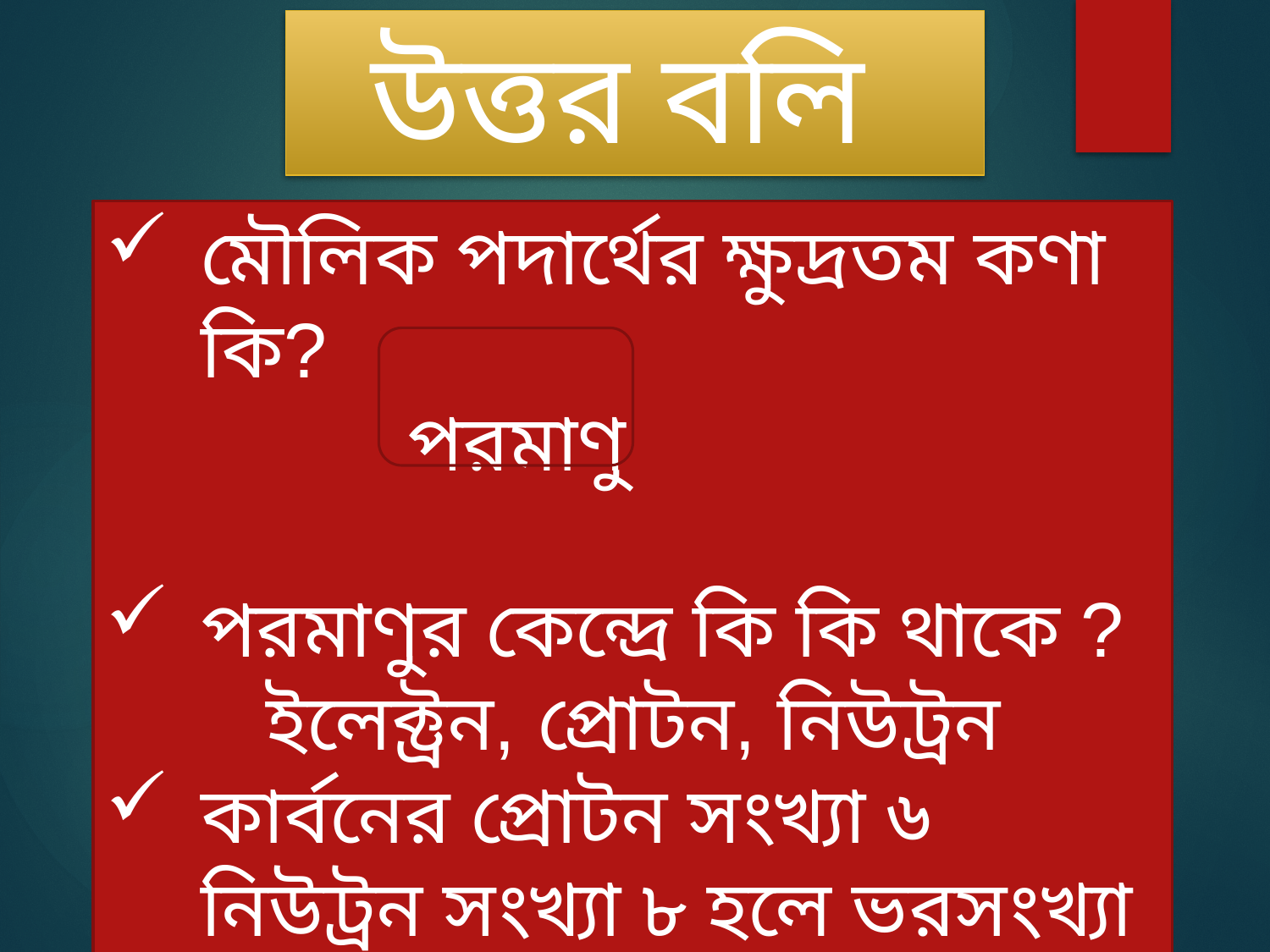

উত্তর বলি
মৌলিক পদার্থের ক্ষুদ্রতম কণা কি?
               পরমাণু
পরমাণুর কেন্দ্রে কি কি থাকে ?
        ইলেক্ট্রন, প্রোটন, নিউট্রন
কার্বনের প্রোটন সংখ্যা ৬ নিউট্রন সংখ্যা ৮ হলে ভরসংখ্যা কত?
                   ১৪